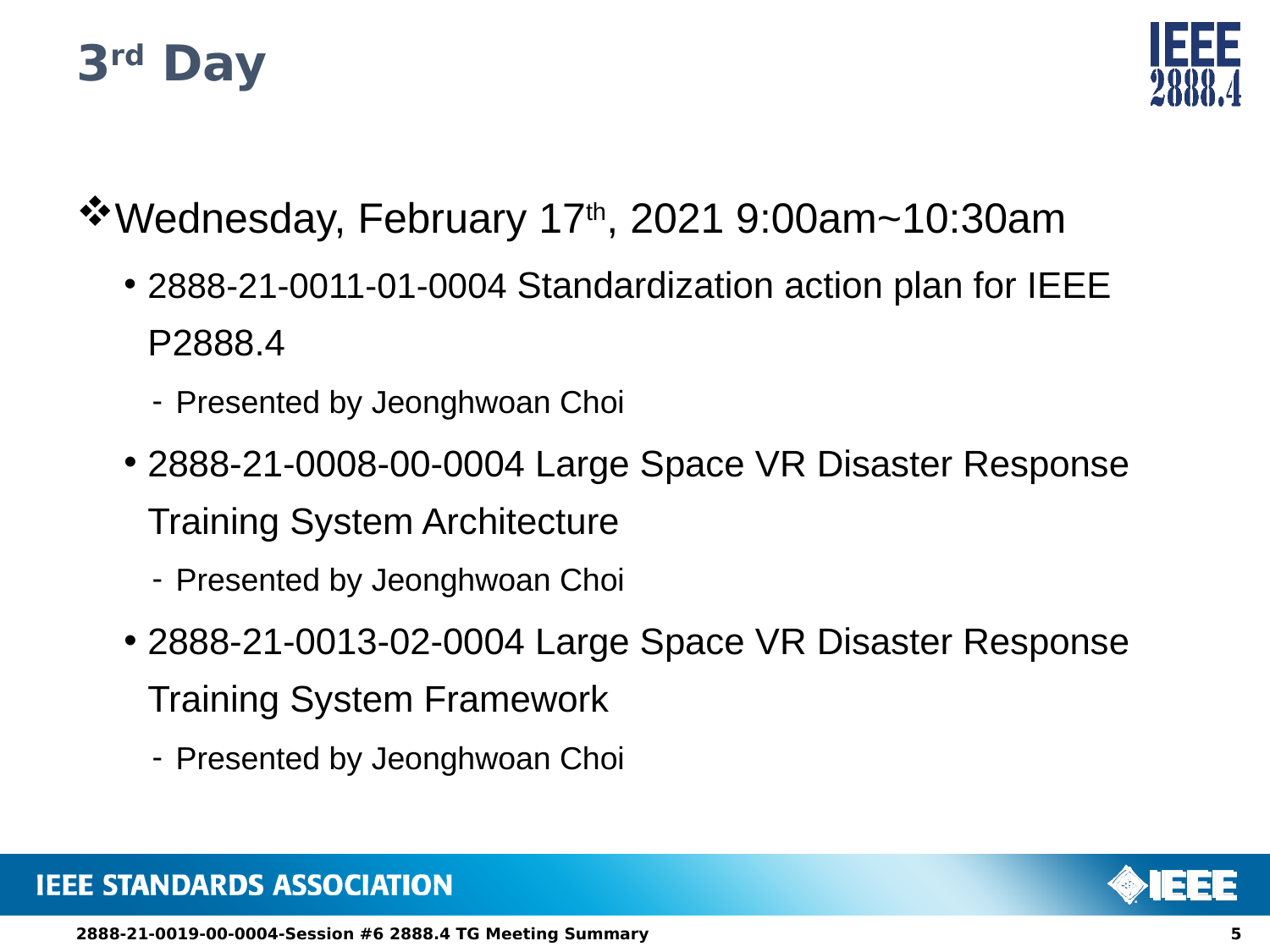

# 3rd Day
Wednesday, February 17th, 2021 9:00am~10:30am
2888-21-0011-01-0004 Standardization action plan for IEEE P2888.4
Presented by Jeonghwoan Choi
2888-21-0008-00-0004 Large Space VR Disaster Response Training System Architecture
Presented by Jeonghwoan Choi
2888-21-0013-02-0004 Large Space VR Disaster Response Training System Framework
Presented by Jeonghwoan Choi

2888-21-0019-00-0004-Session #6 2888.4 TG Meeting Summary
5